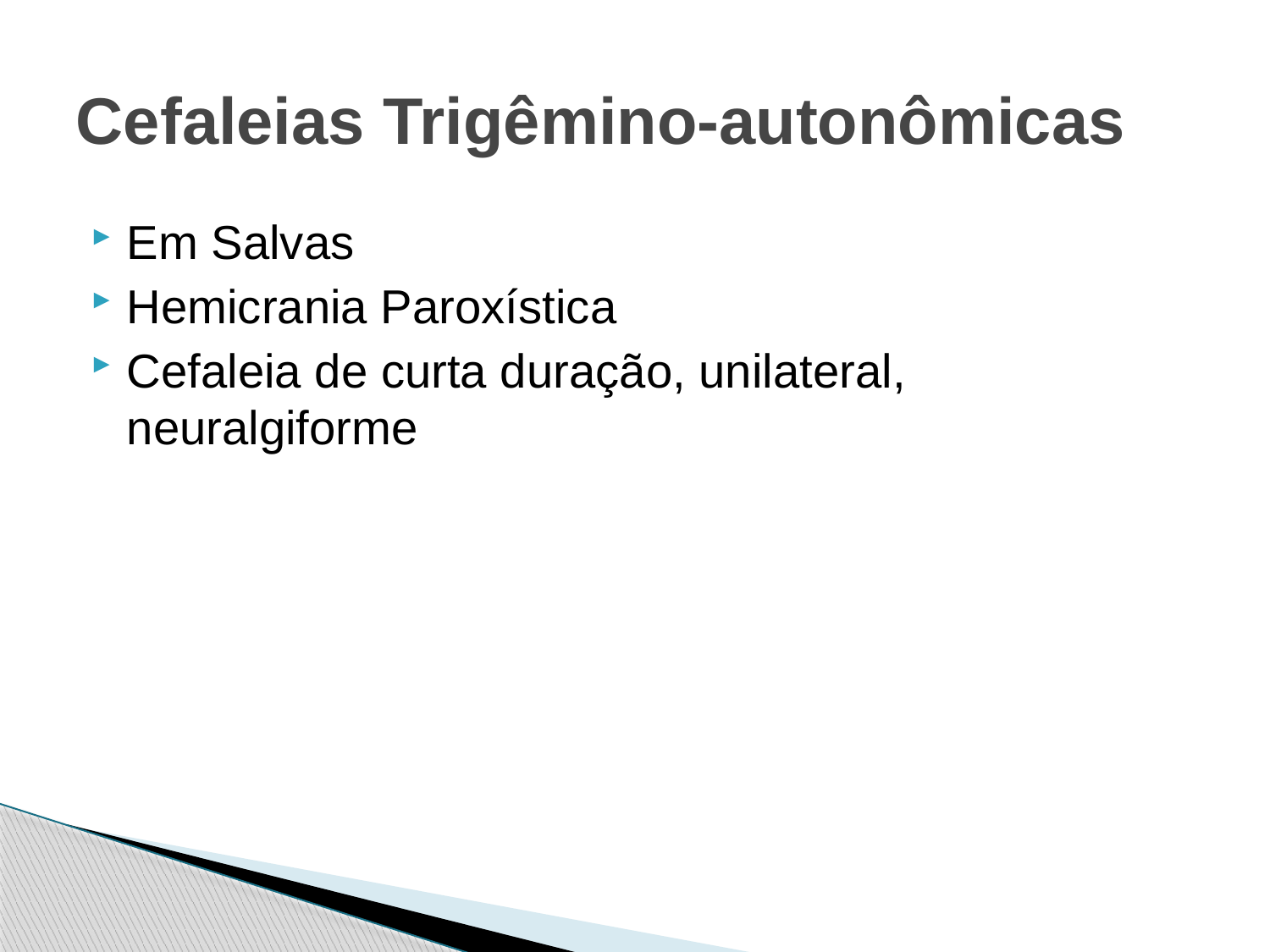

# Cefaleias Trigêmino-autonômicas
Em Salvas
Hemicrania Paroxística
Cefaleia de curta duração, unilateral, neuralgiforme